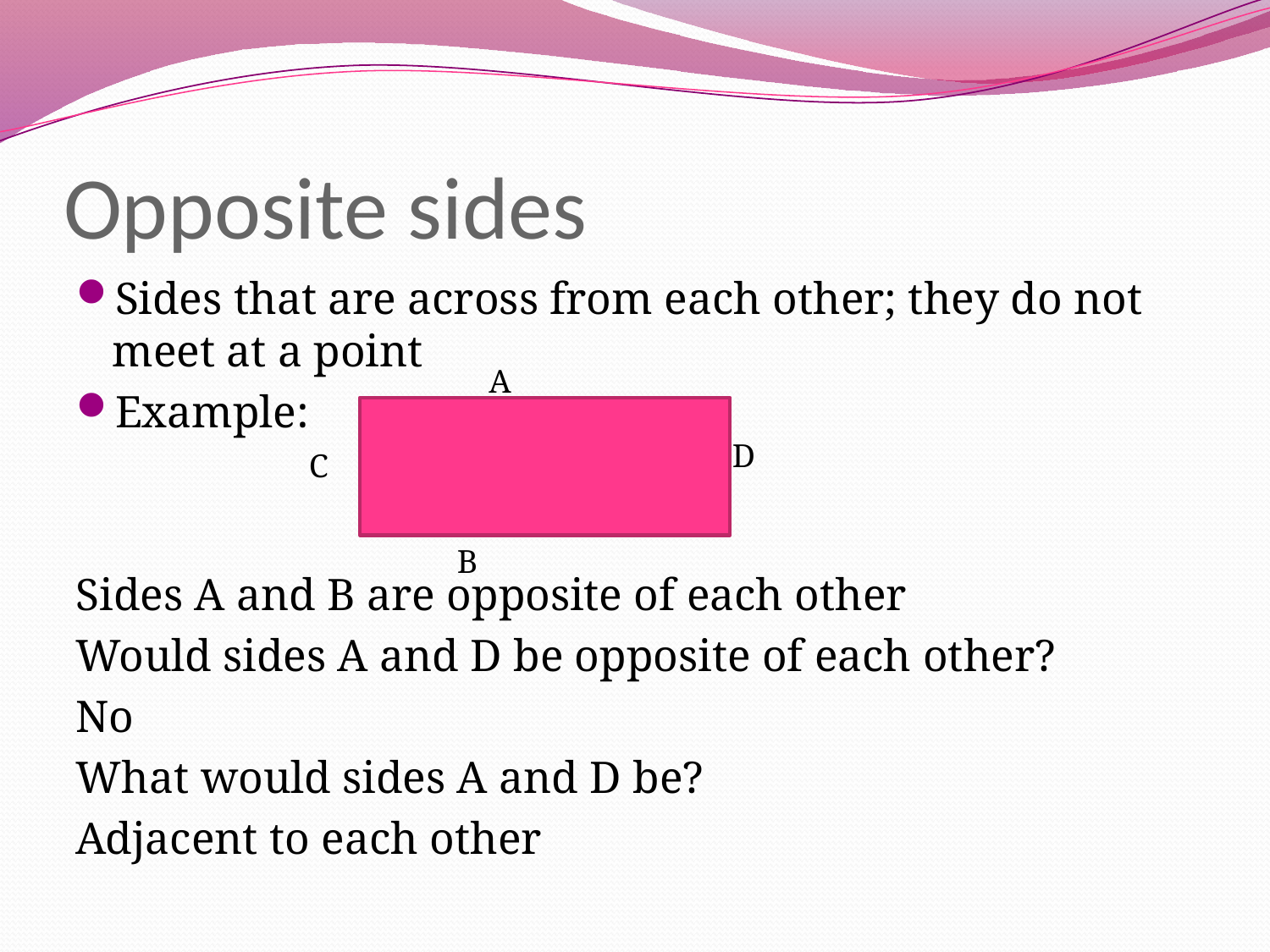

# Opposite sides
Sides that are across from each other; they do not meet at a point
Example:

Sides A and B are opposite of each other
Would sides A and D be opposite of each other?
No
What would sides A and D be?
Adjacent to each other
A

D
C
B